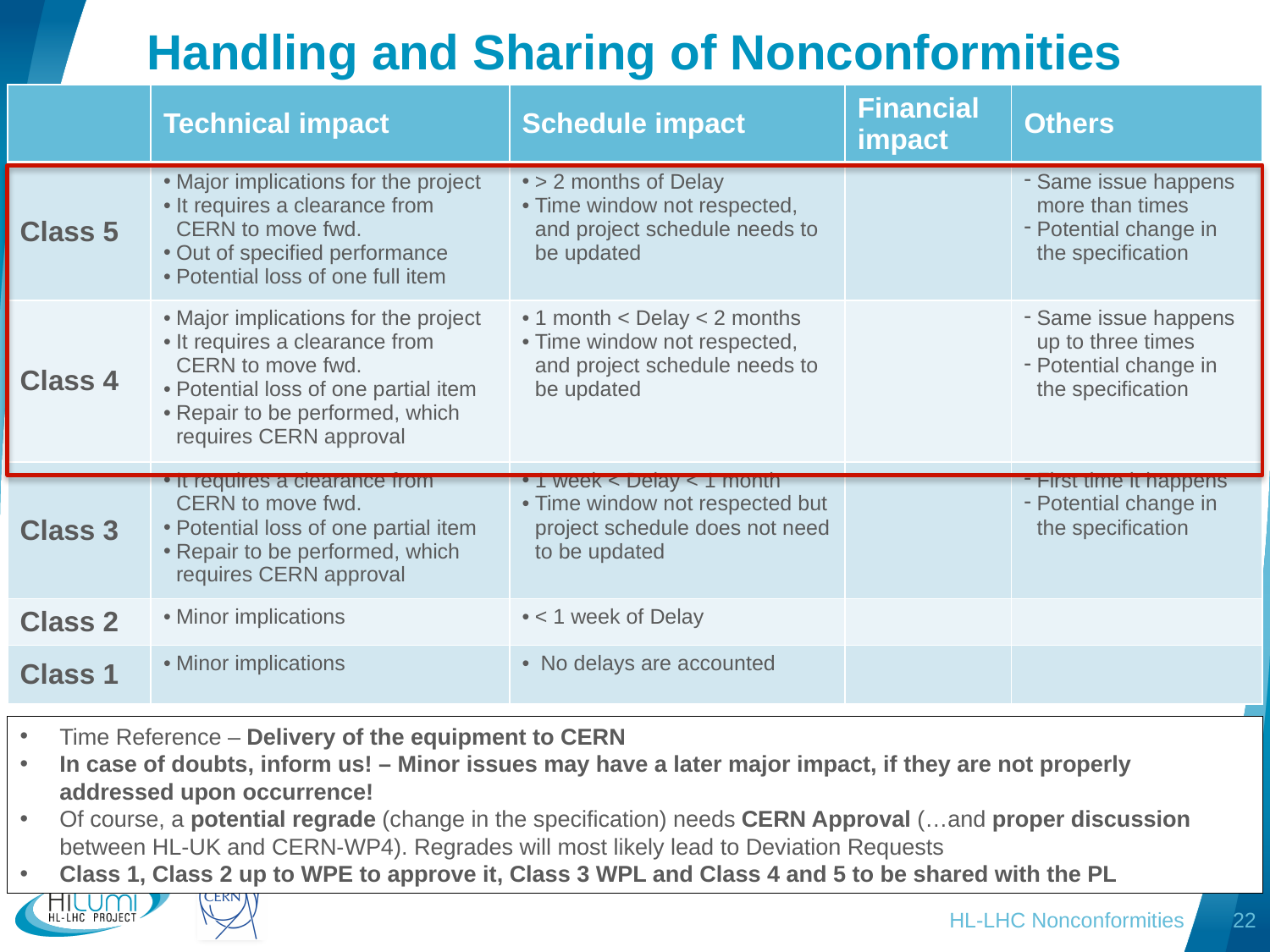

# Handling and Sharing of Nonconformities
|  | Technical impact | Schedule impact | Financial impact | Others |
| --- | --- | --- | --- | --- |
| Class 5 | Major implications for the project It requires a clearance from CERN to move fwd. Out of specified performance Potential loss of one full item | > 2 months of Delay Time window not respected, and project schedule needs to be updated |  | Same issue happens more than times Potential change in the specification |
| Class 4 | Major implications for the project It requires a clearance from CERN to move fwd. Potential loss of one partial item Repair to be performed, which requires CERN approval | 1 month < Delay < 2 months Time window not respected, and project schedule needs to be updated |  | Same issue happens up to three times Potential change in the specification |
| Class 3 | It requires a clearance from CERN to move fwd. Potential loss of one partial item Repair to be performed, which requires CERN approval | 1 week < Delay < 1 month Time window not respected but project schedule does not need to be updated |  | First time it happens Potential change in the specification |
| Class 2 | Minor implications | < 1 week of Delay |  |  |
| Class 1 | Minor implications | No delays are accounted |  |  |

Time Reference – Delivery of the equipment to CERN
In case of doubts, inform us! – Minor issues may have a later major impact, if they are not properly addressed upon occurrence!
Of course, a potential regrade (change in the specification) needs CERN Approval (…and proper discussion between HL-UK and CERN-WP4). Regrades will most likely lead to Deviation Requests
Class 1, Class 2 up to WPE to approve it, Class 3 WPL and Class 4 and 5 to be shared with the PL
HL-LHC Nonconformities
22